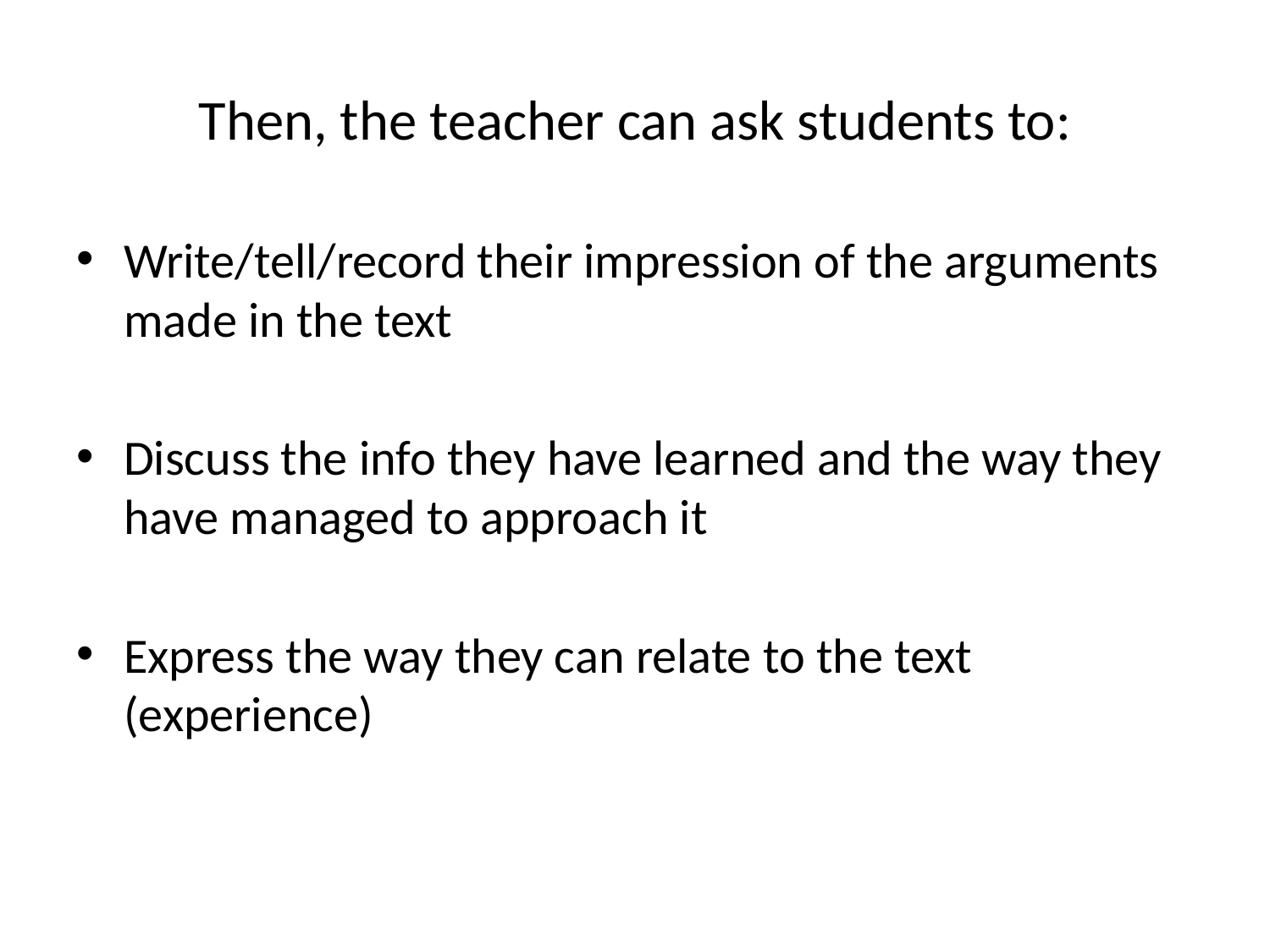

# Then, the teacher can ask students to:
Write/tell/record their impression of the arguments made in the text

Discuss the info they have learned and the way they have managed to approach it

Express the way they can relate to the text (experience)